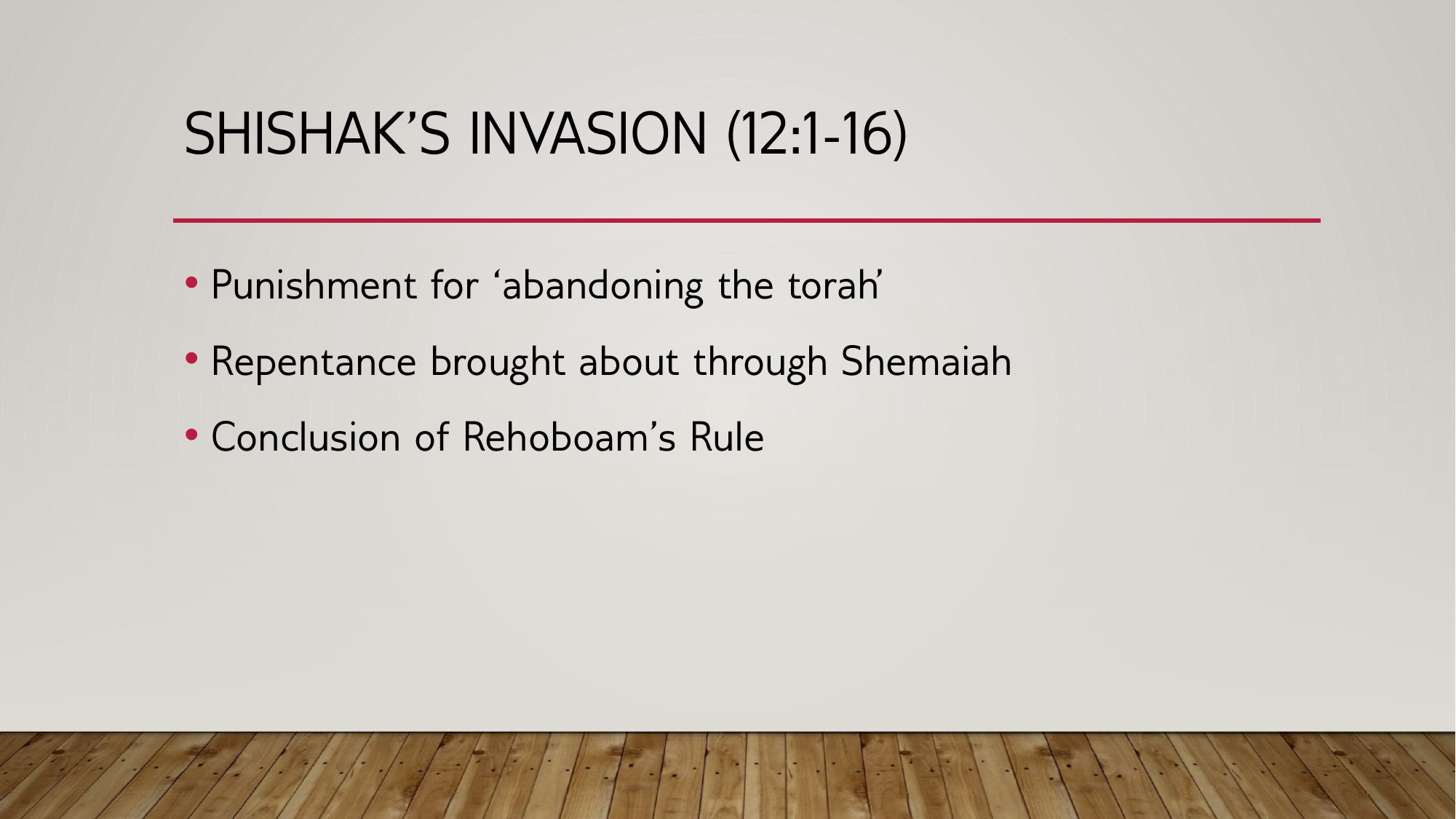

# Shishak’s Invasion (12:1-16)
Punishment for ‘abandoning the torah’
Repentance brought about through Shemaiah
Conclusion of Rehoboam’s Rule